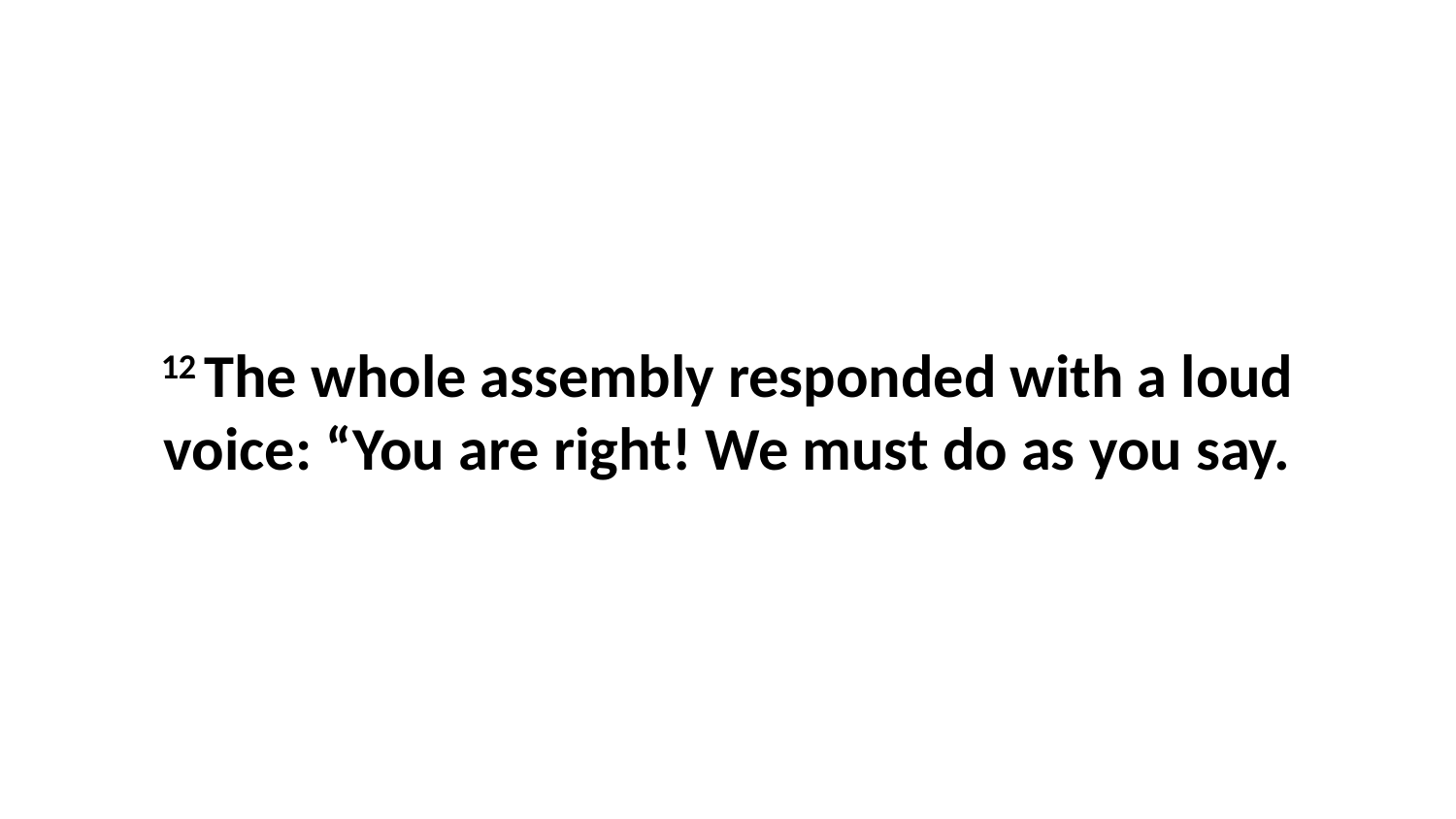

12 The whole assembly responded with a loud voice: “You are right! We must do as you say.